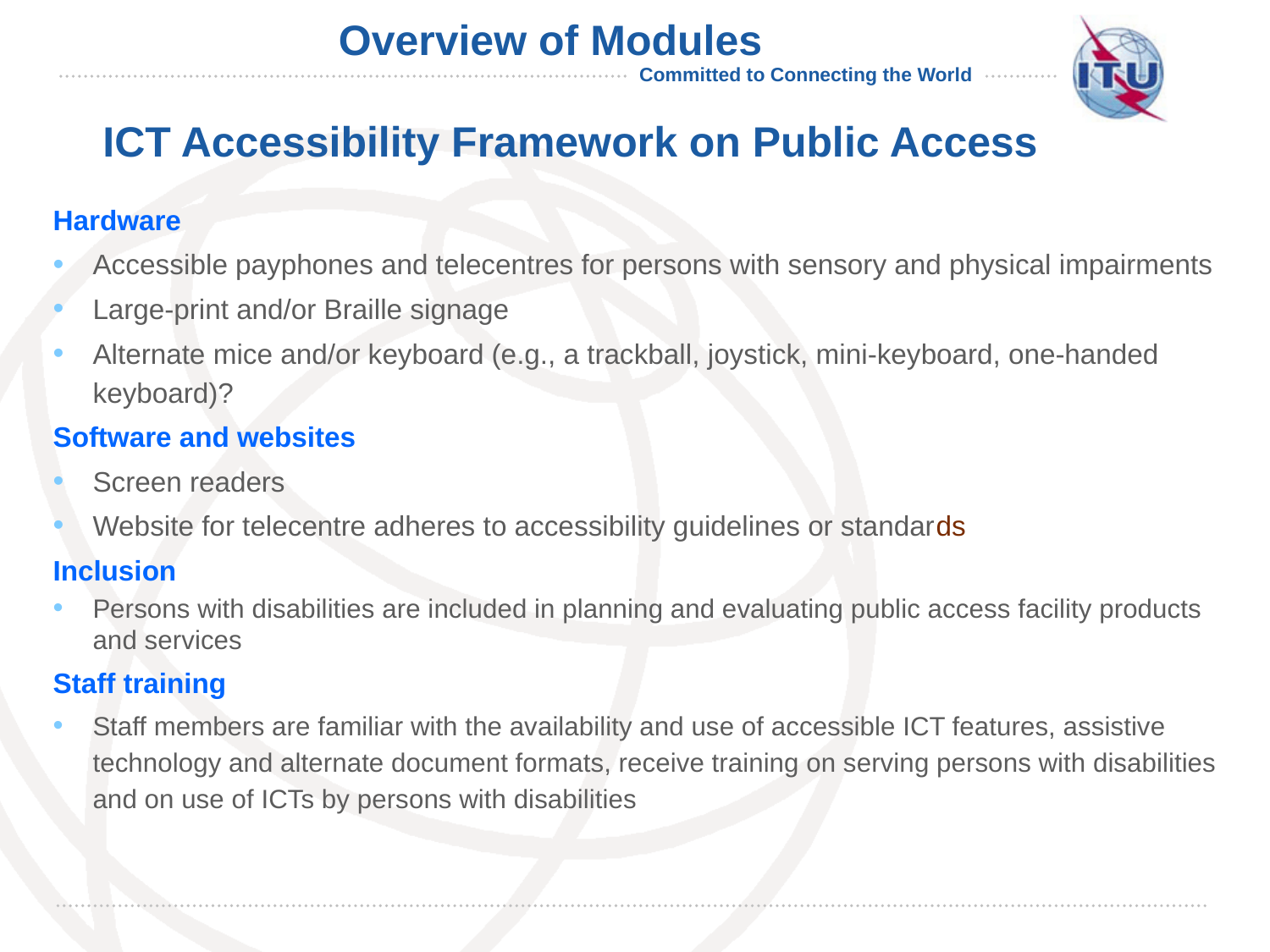

# Overview of Modules PICT Accessibility Framework on Public Access
Hardware
Accessible payphones and telecentres for persons with sensory and physical impairments
Large-print and/or Braille signage
Alternate mice and/or keyboard (e.g., a trackball, joystick, mini-keyboard, one-handed keyboard)?
Software and websites
Screen readers
Website for telecentre adheres to accessibility guidelines or standards
Inclusion
Persons with disabilities are included in planning and evaluating public access facility products and services
Staff training
Staff members are familiar with the availability and use of accessible ICT features, assistive technology and alternate document formats, receive training on serving persons with disabilities and on use of ICTs by persons with disabilities